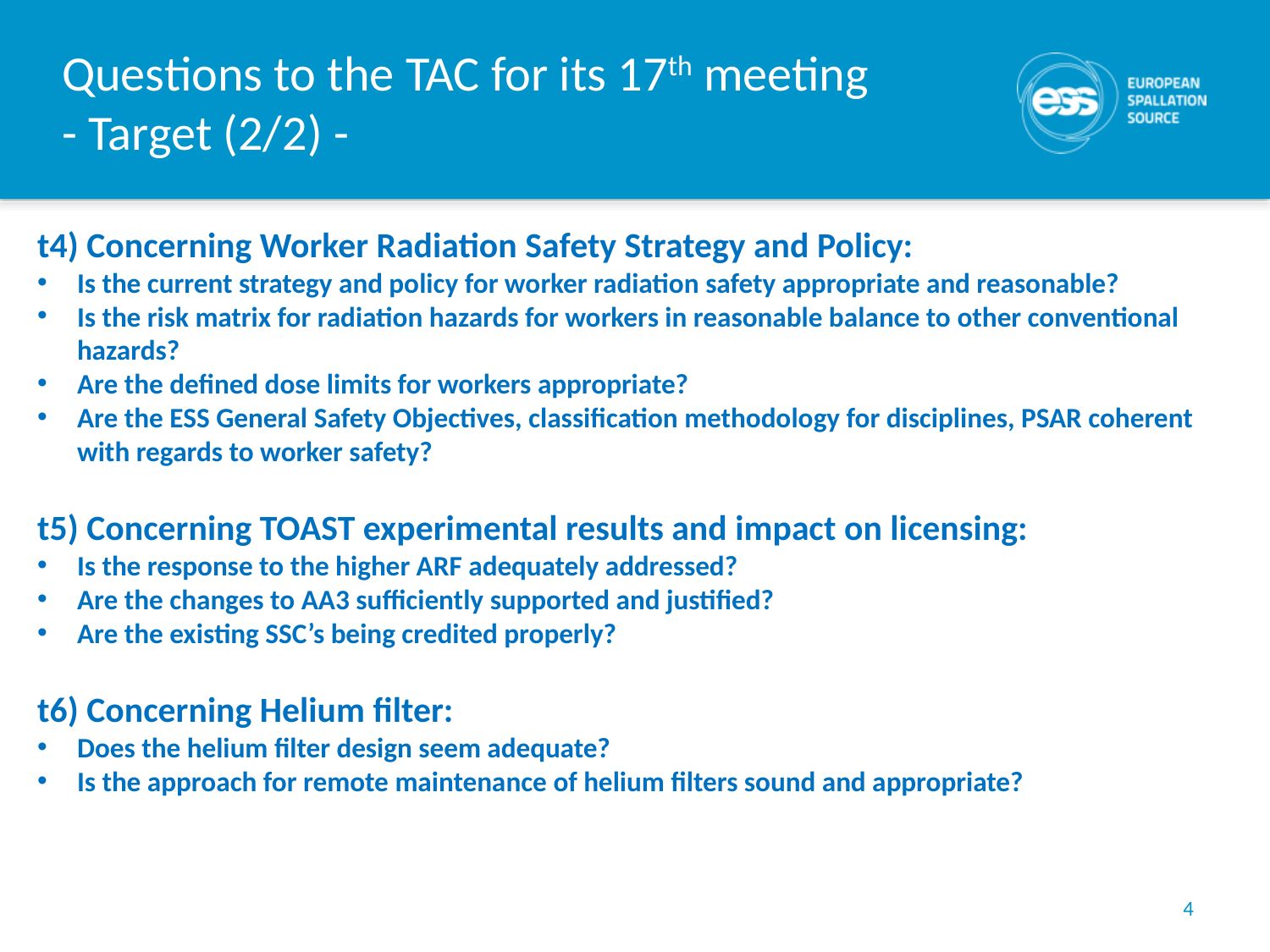

# Questions to the TAC for its 17th meeting - Target (2/2) -
t4) Concerning Worker Radiation Safety Strategy and Policy:
Is the current strategy and policy for worker radiation safety appropriate and reasonable?
Is the risk matrix for radiation hazards for workers in reasonable balance to other conventional hazards?
Are the defined dose limits for workers appropriate?
Are the ESS General Safety Objectives, classification methodology for disciplines, PSAR coherent with regards to worker safety?

t5) Concerning TOAST experimental results and impact on licensing:
Is the response to the higher ARF adequately addressed?
Are the changes to AA3 sufficiently supported and justified?
Are the existing SSC’s being credited properly?

t6) Concerning Helium filter:
Does the helium filter design seem adequate?
Is the approach for remote maintenance of helium filters sound and appropriate?
4